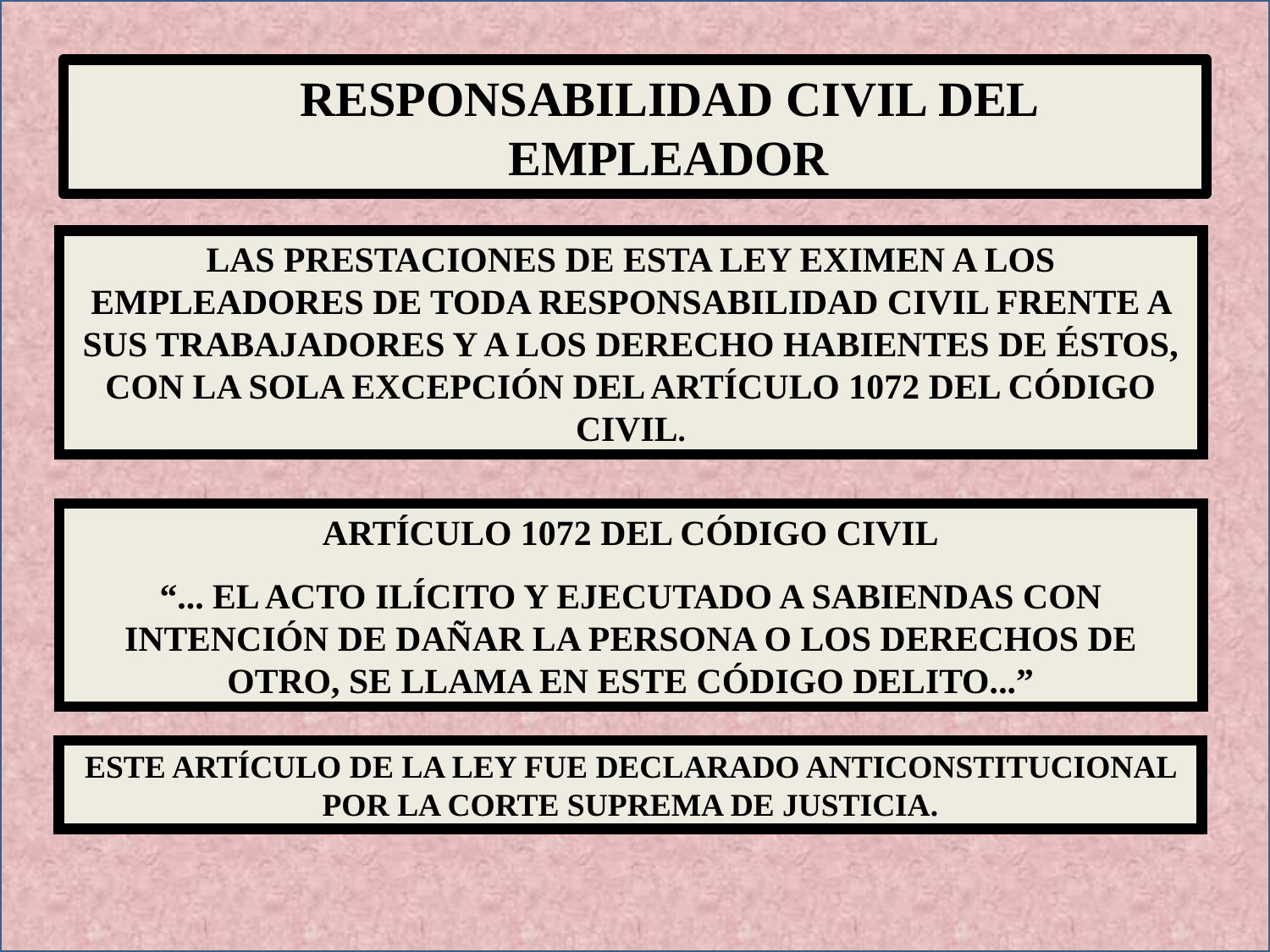

RESPONSABILIDAD CIVIL DEL EMPLEADOR
LAS PRESTACIONES DE ESTA LEY EXIMEN A LOS EMPLEADORES DE TODA RESPONSABILIDAD CIVIL FRENTE A SUS TRABAJADORES Y A LOS DERECHO HABIENTES DE ÉSTOS, CON LA SOLA EXCEPCIÓN DEL ARTÍCULO 1072 DEL CÓDIGO CIVIL.
ARTÍCULO 1072 DEL CÓDIGO CIVIL
“... EL ACTO ILÍCITO Y EJECUTADO A SABIENDAS CON INTENCIÓN DE DAÑAR LA PERSONA O LOS DERECHOS DE OTRO, SE LLAMA EN ESTE CÓDIGO DELITO...”
ESTE ARTÍCULO DE LA LEY FUE DECLARADO ANTICONSTITUCIONAL POR LA CORTE SUPREMA DE JUSTICIA.